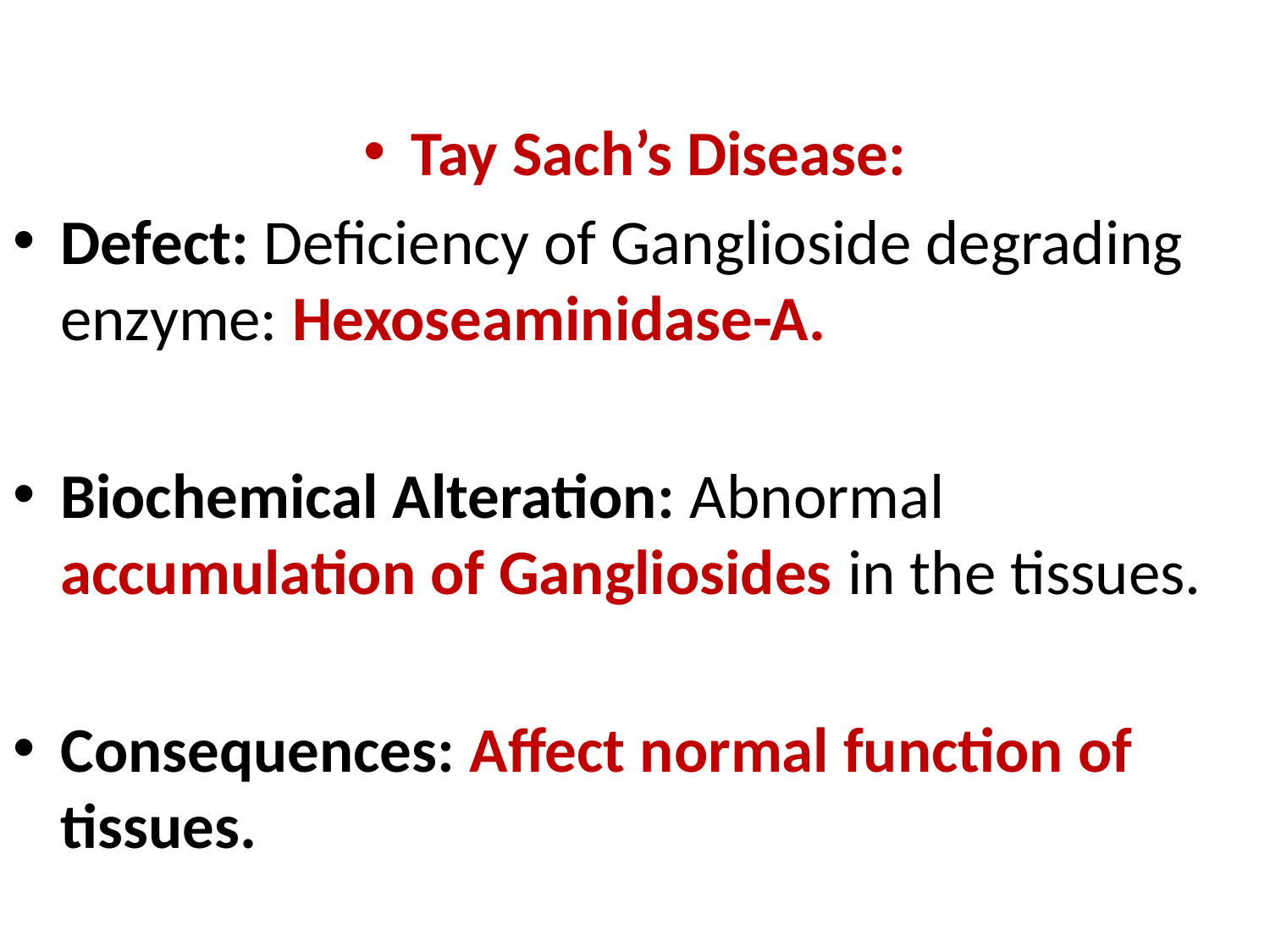

Tay Sach’s Disease:
Defect: Deficiency of Ganglioside degrading enzyme: Hexoseaminidase-A.

Biochemical Alteration: Abnormal accumulation of Gangliosides in the tissues.

Consequences: Affect normal function of tissues.